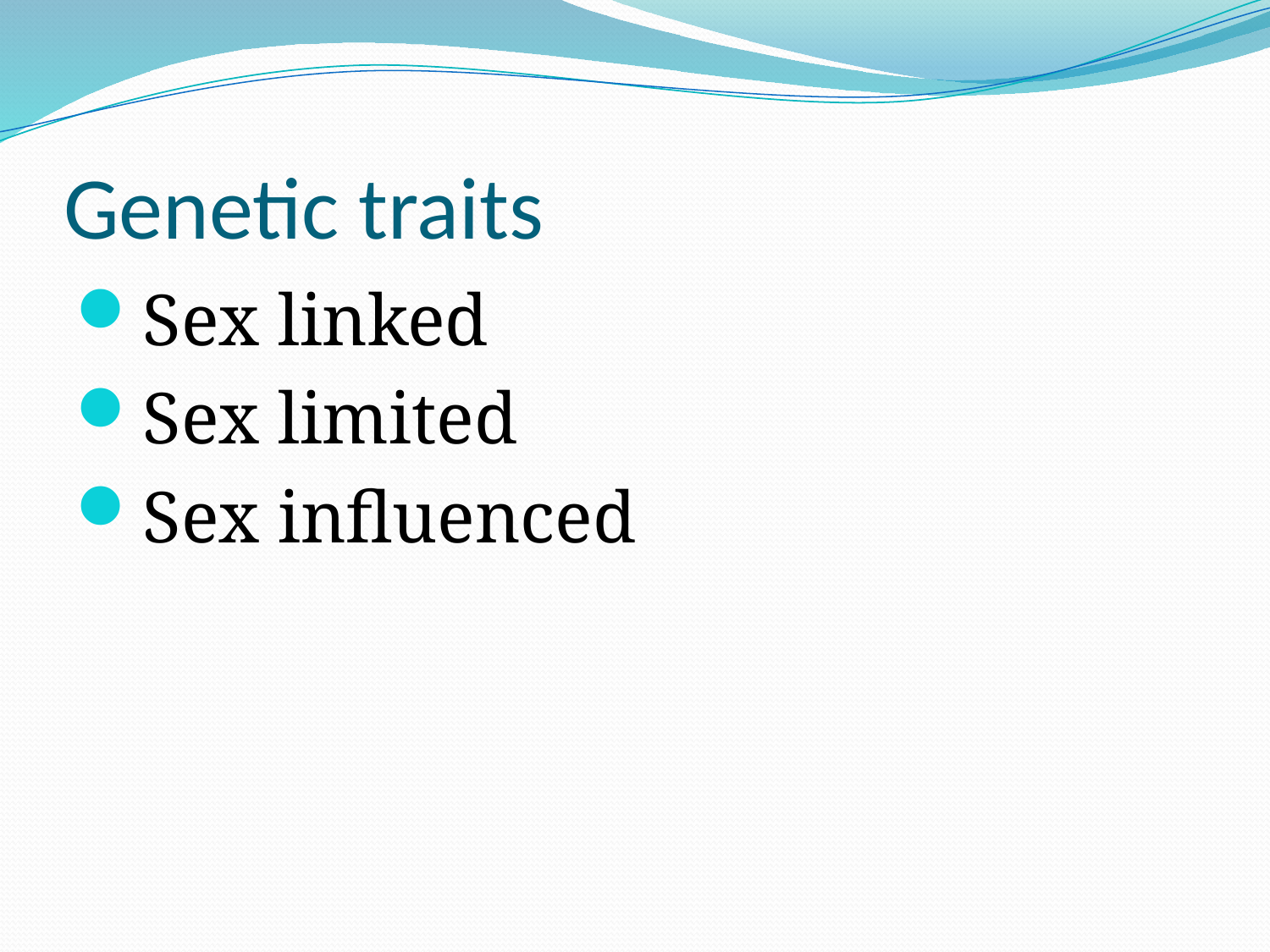

# Genetic traits
Sex linked
Sex limited
Sex influenced